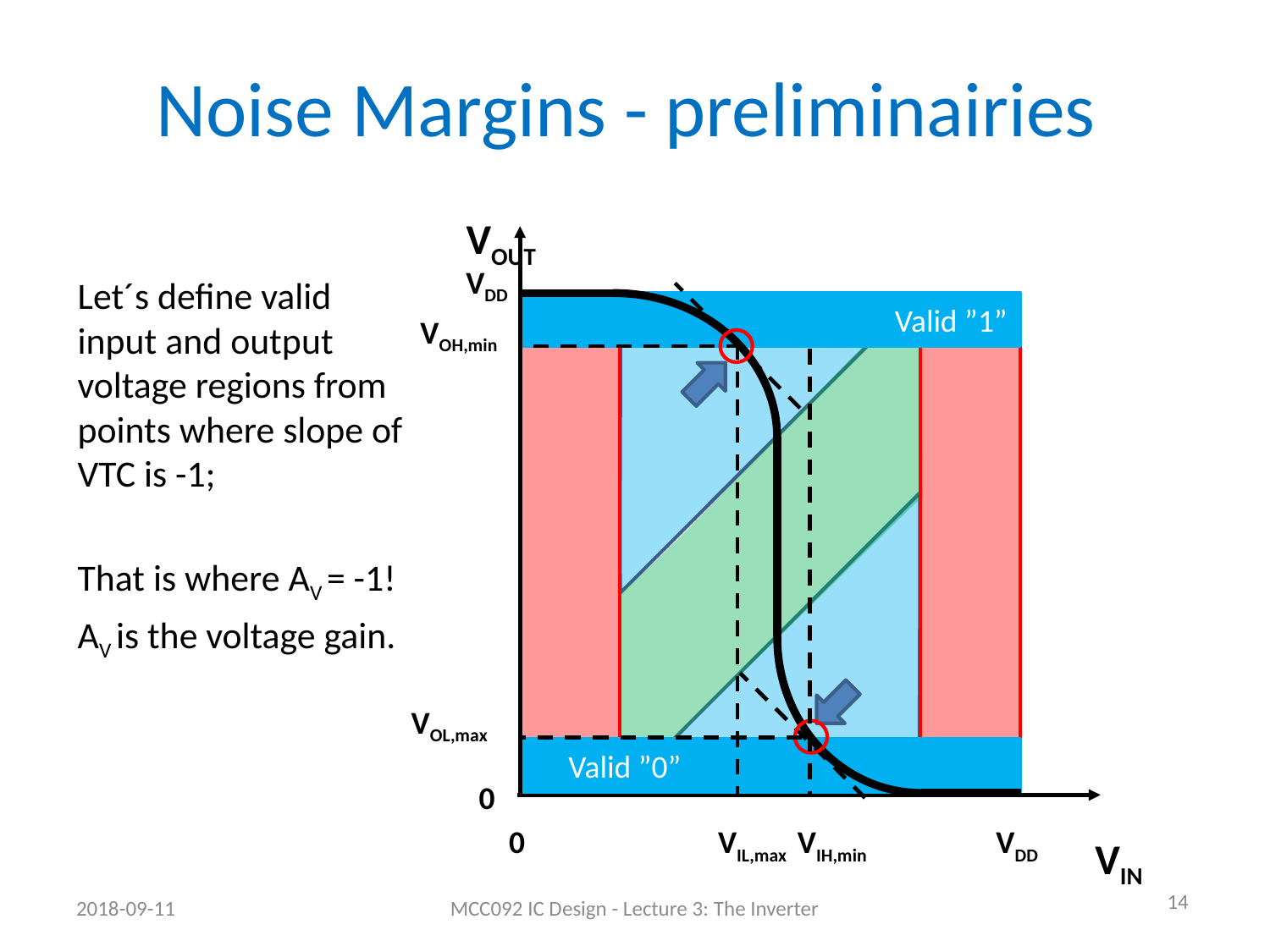

# Noise Margins - preliminairies
VOUT
VDD

Valid ”1”
     Valid ”0”

0
Let´s define valid  input and output voltage regions from points where slope of VTC is -1;

That is where AV = -1!
AV is the voltage gain.
VOH,min
VOL,max
VIL,max
VIH,min
0
VDD
VIN
14
2018-09-11
MCC092 IC Design - Lecture 3: The Inverter